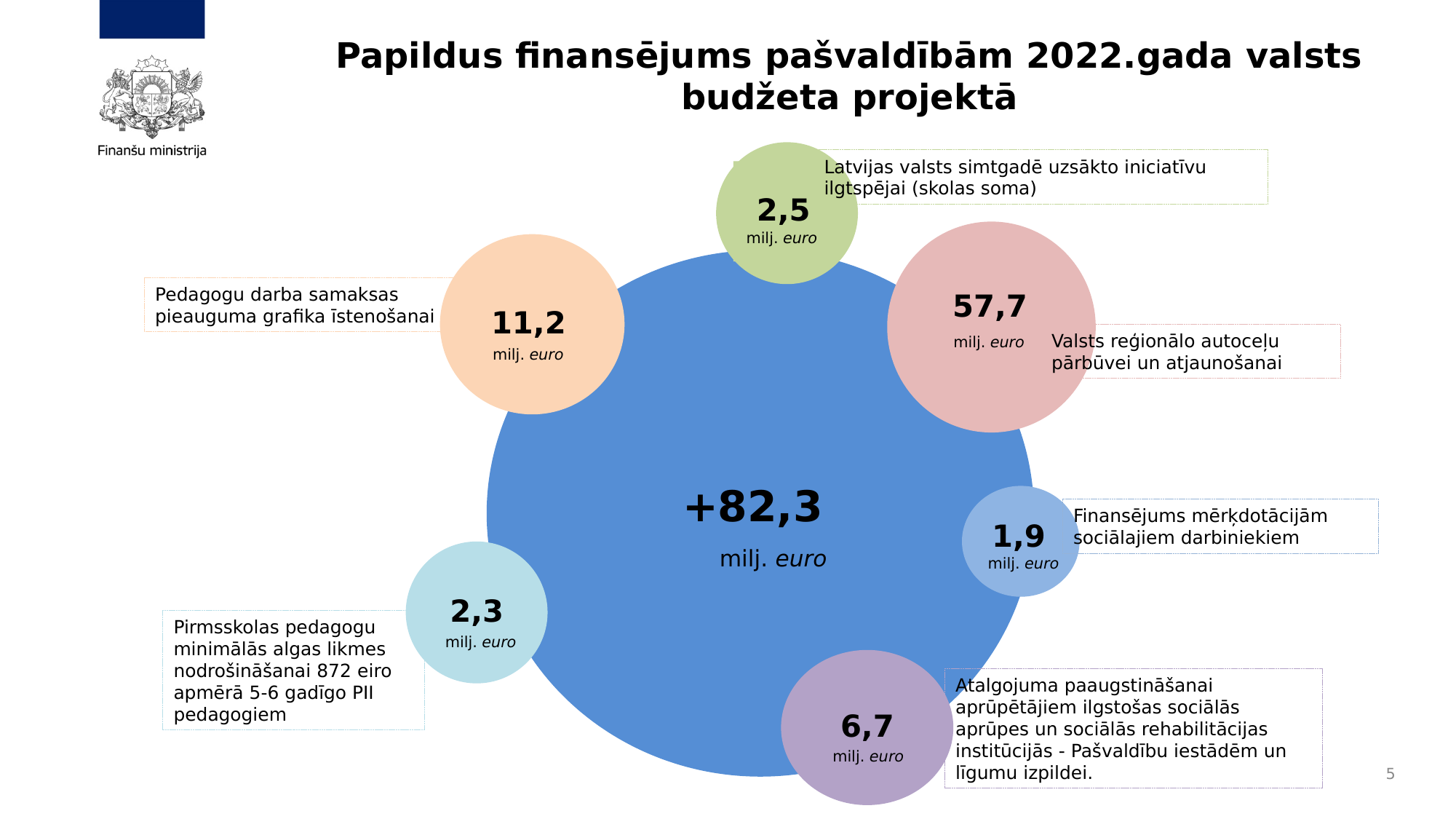

# Papildus finansējums pašvaldībām 2022.gada valsts budžeta projektā

2,5
Latvijas valsts simtgadē uzsākto iniciatīvu ilgtspējai (skolas soma)

57,7
milj. euro

11,2

+82,3
Pedagogu darba samaksas pieauguma grafika īstenošanai
Valsts reģionālo autoceļu pārbūvei un atjaunošanai
milj. euro
milj. euro

1,9
Finansējums mērķdotācijām sociālajiem darbiniekiem
milj. euro

2,3
milj. euro
Pirmsskolas pedagogu minimālās algas likmes nodrošināšanai 872 eiro apmērā 5-6 gadīgo PII pedagogiem
milj. euro

6,7
Atalgojuma paaugstināšanai aprūpētājiem ilgstošas sociālās aprūpes un sociālās rehabilitācijas institūcijās - Pašvaldību iestādēm un līgumu izpildei.
milj. euro
5